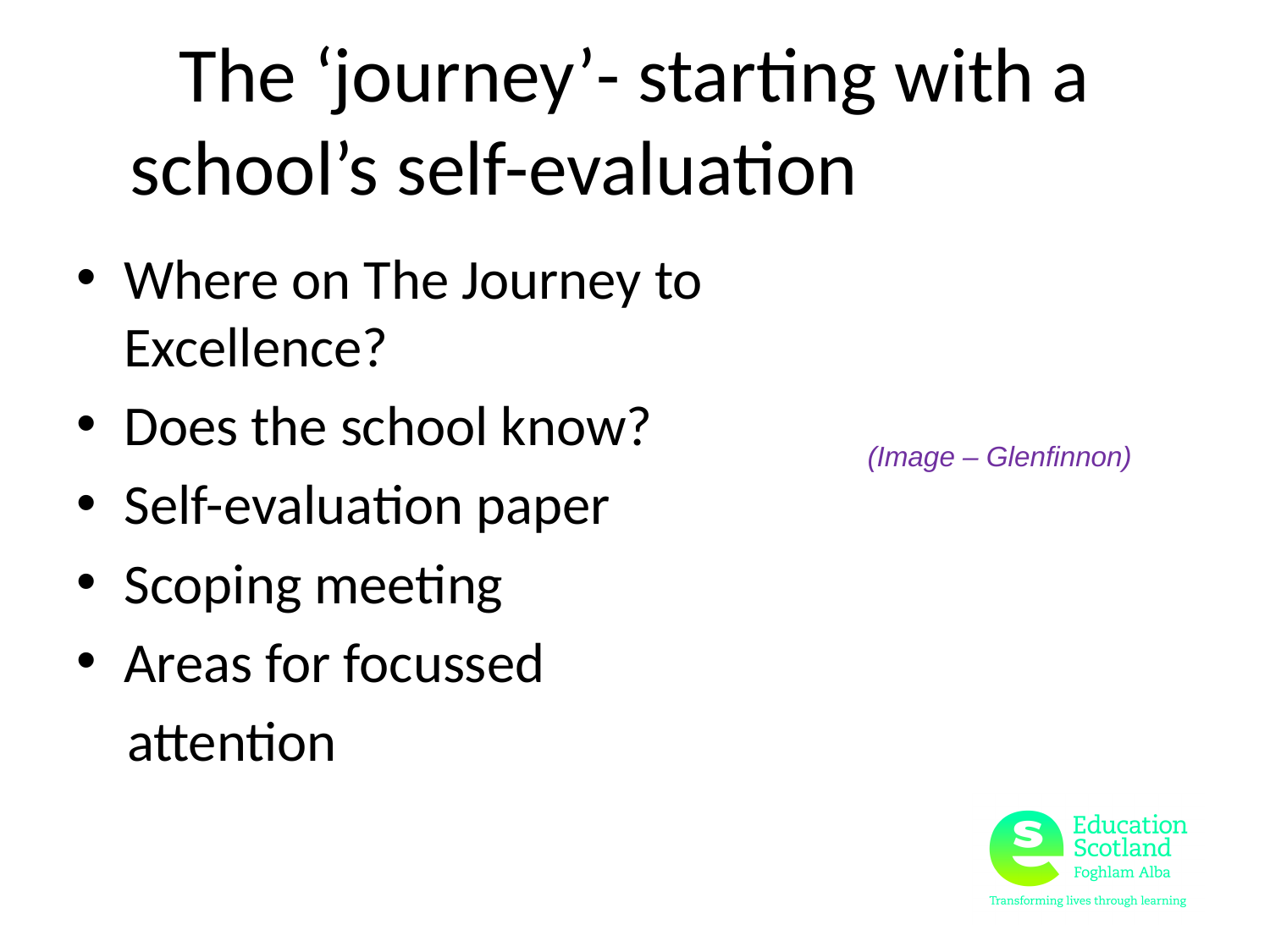

# The ‘journey’- starting with a school’s self-evaluation
Where on The Journey to Excellence?
Does the school know?
Self-evaluation paper
Scoping meeting
Areas for focussed
    attention
(Image – Glenfinnon)